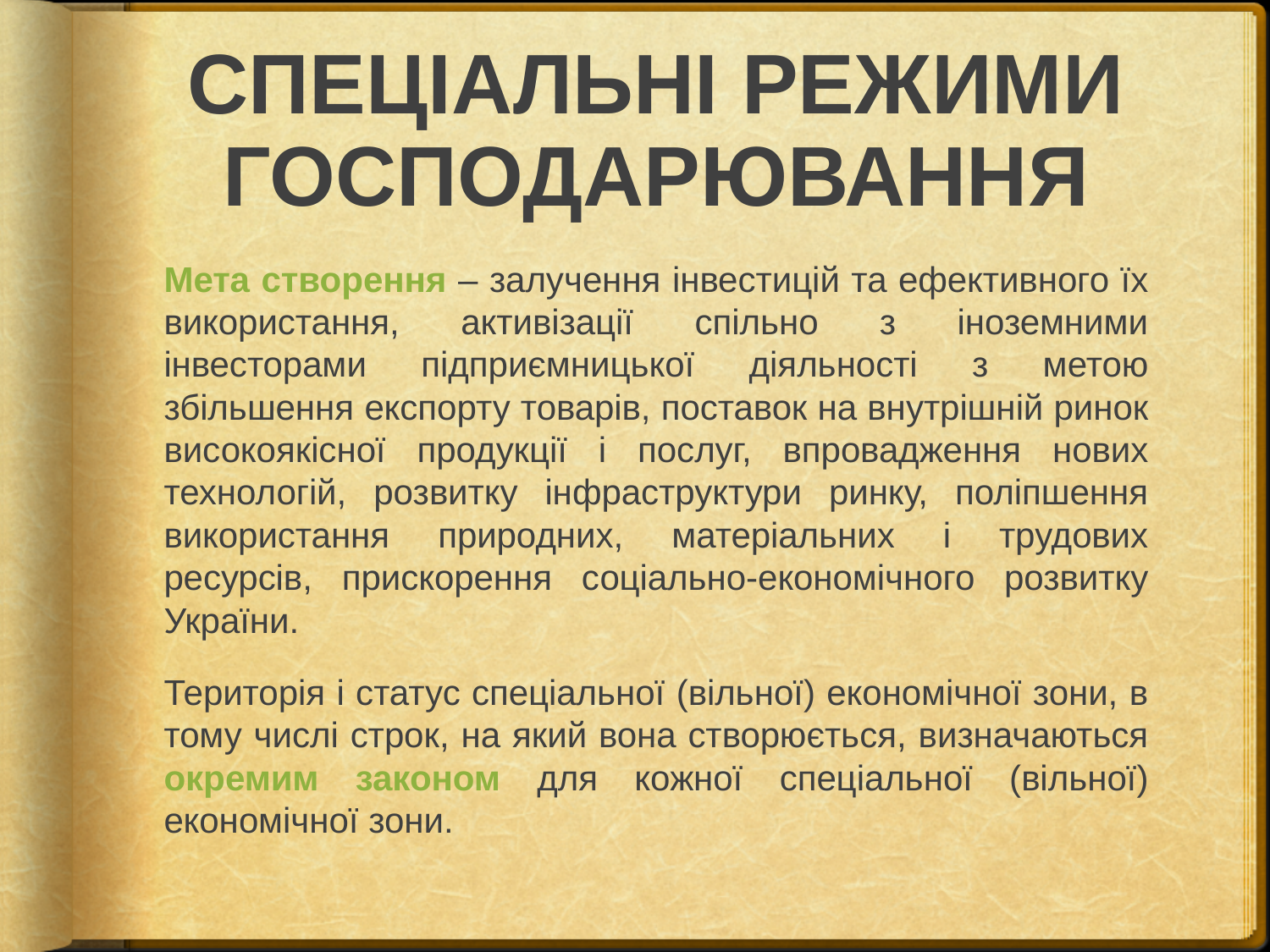

# СПЕЦІАЛЬНІ РЕЖИМИ ГОСПОДАРЮВАННЯ
Мета створення – залучення інвестицій та ефективного їх використання, активізації спільно з іноземними інвесторами підприємницької діяльності з метою збільшення експорту товарів, поставок на внутрішній ринок високоякісної продукції і послуг, впровадження нових технологій, розвитку інфраструктури ринку, поліпшення використання природних, матеріальних і трудових ресурсів, прискорення соціально-економічного розвитку України.
Територія і статус спеціальної (вільної) економічної зони, в тому числі строк, на який вона створюється, визначаються окремим законом для кожної спеціальної (вільної) економічної зони.